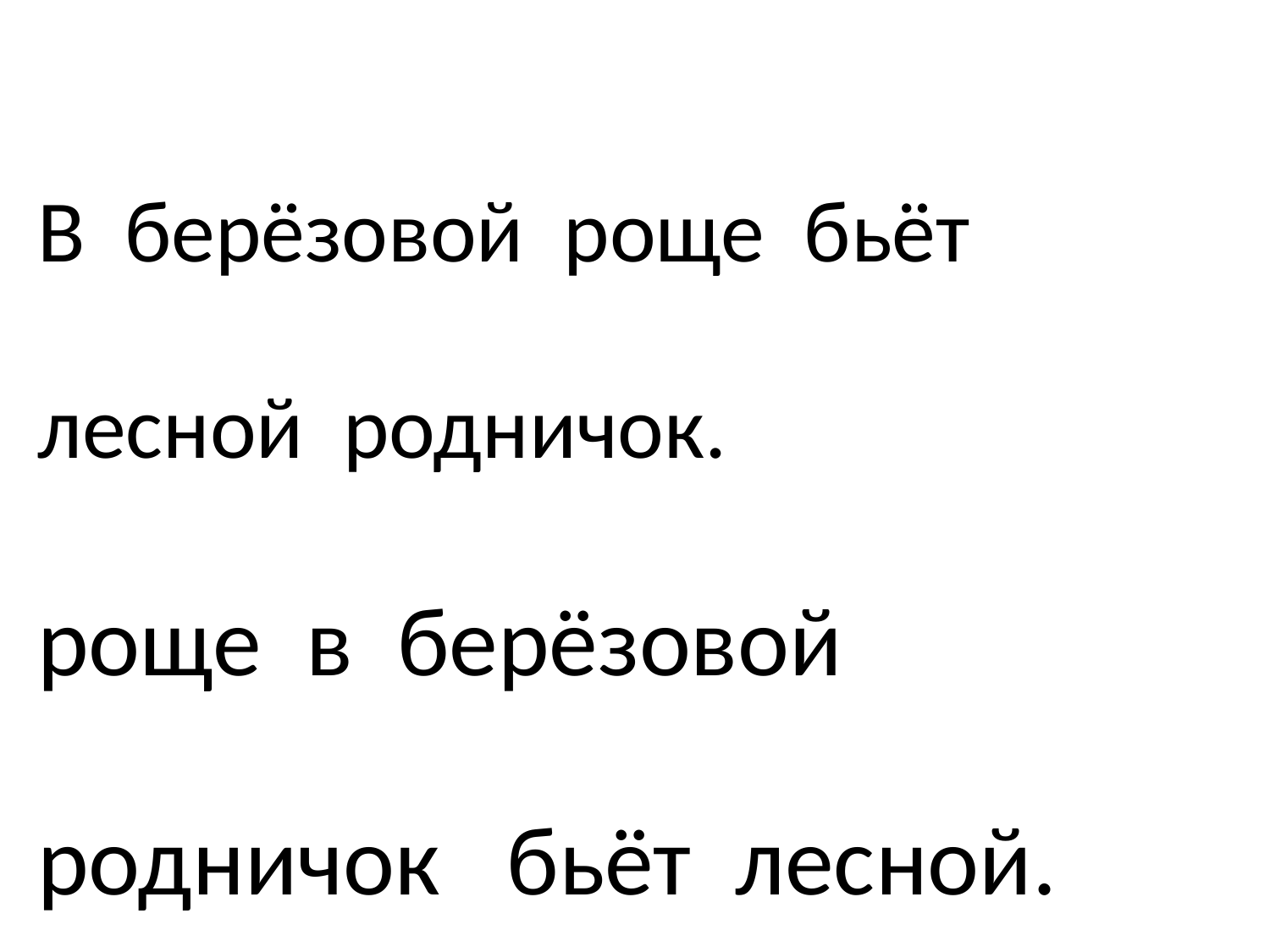

В  берёзовой  роще  бьёт
лесной  родничок.
роще  в  берёзовой
родничок   бьёт  лесной.